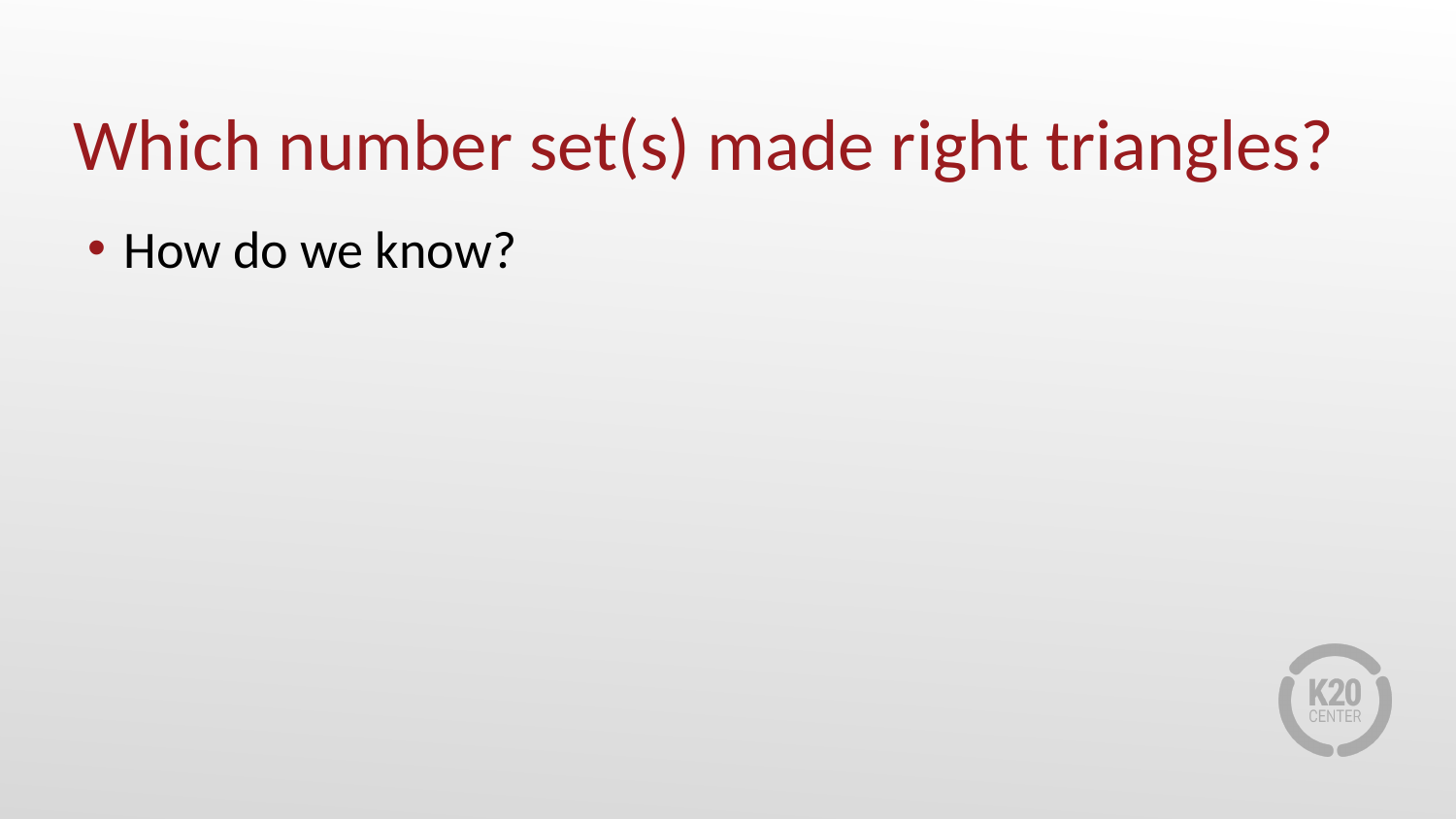

# Which number set(s) made right triangles?
How do we know?